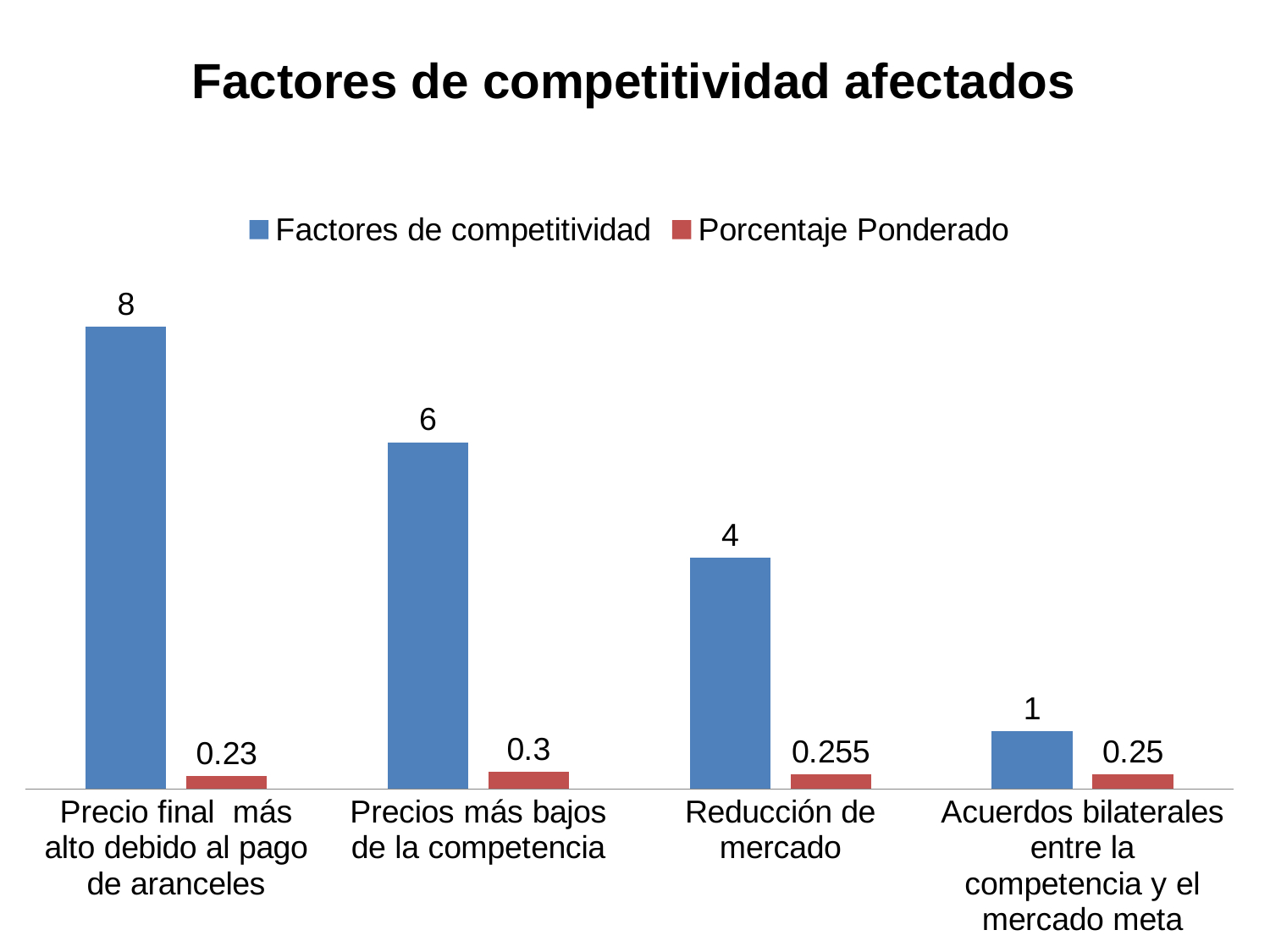

Factores de competitividad afectados

### Chart

| Category | Factores de competitividad | Porcentaje Ponderado |
|---|---|---|
| Precio final  más alto debido al pago de aranceles | 8.0 | 0.23 |
| Precios más bajos de la competencia | 6.0 | 0.3 |
| Reducción de mercado | 4.0 | 0.255 |
| Acuerdos bilaterales entre la competencia y el mercado meta | 1.0 | 0.25 |